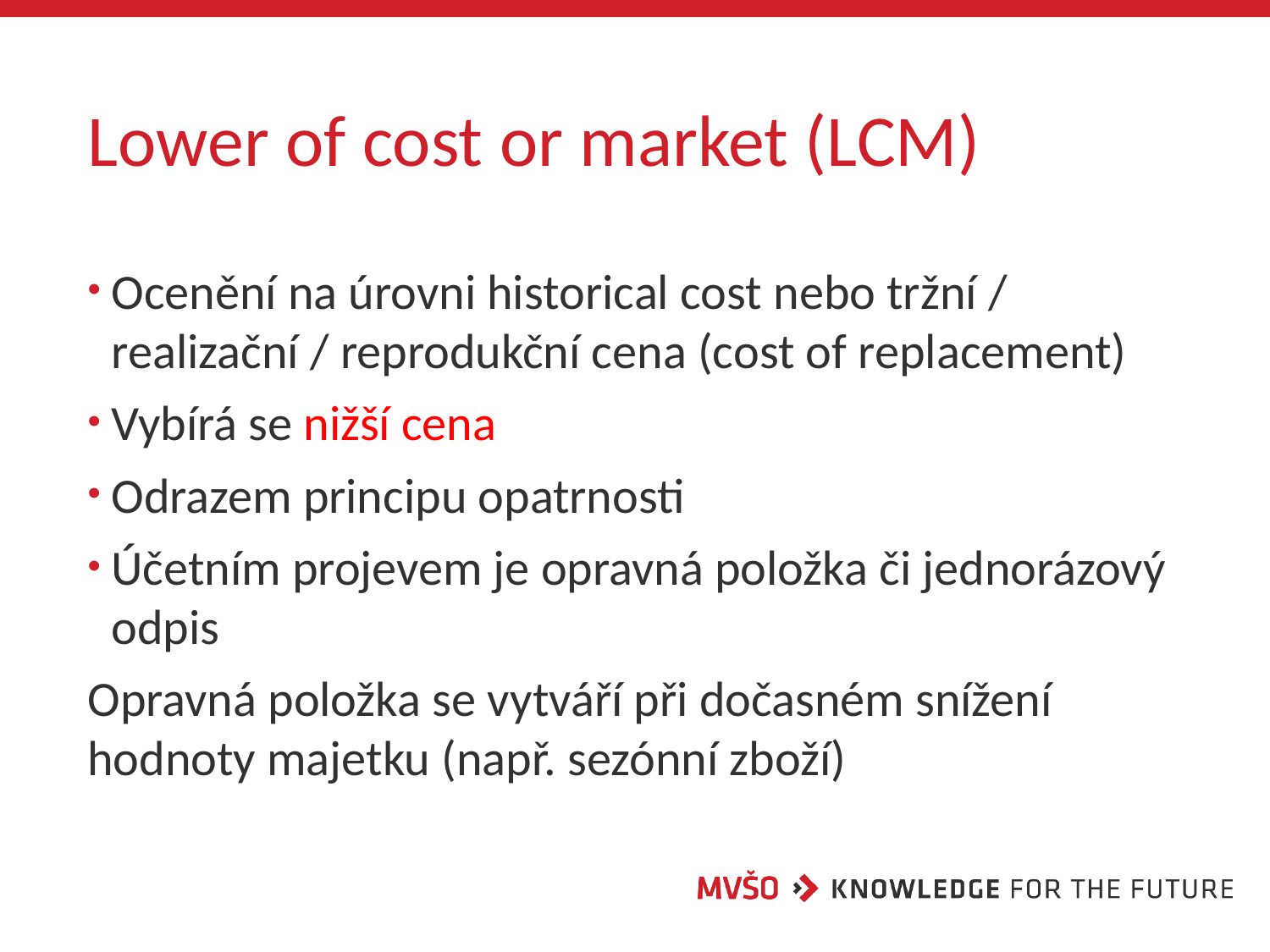

# Lower of cost or market (LCM)
Ocenění na úrovni historical cost nebo tržní / realizační / reprodukční cena (cost of replacement)
Vybírá se nižší cena
Odrazem principu opatrnosti
Účetním projevem je opravná položka či jednorázový odpis
Opravná položka se vytváří při dočasném snížení hodnoty majetku (např. sezónní zboží)